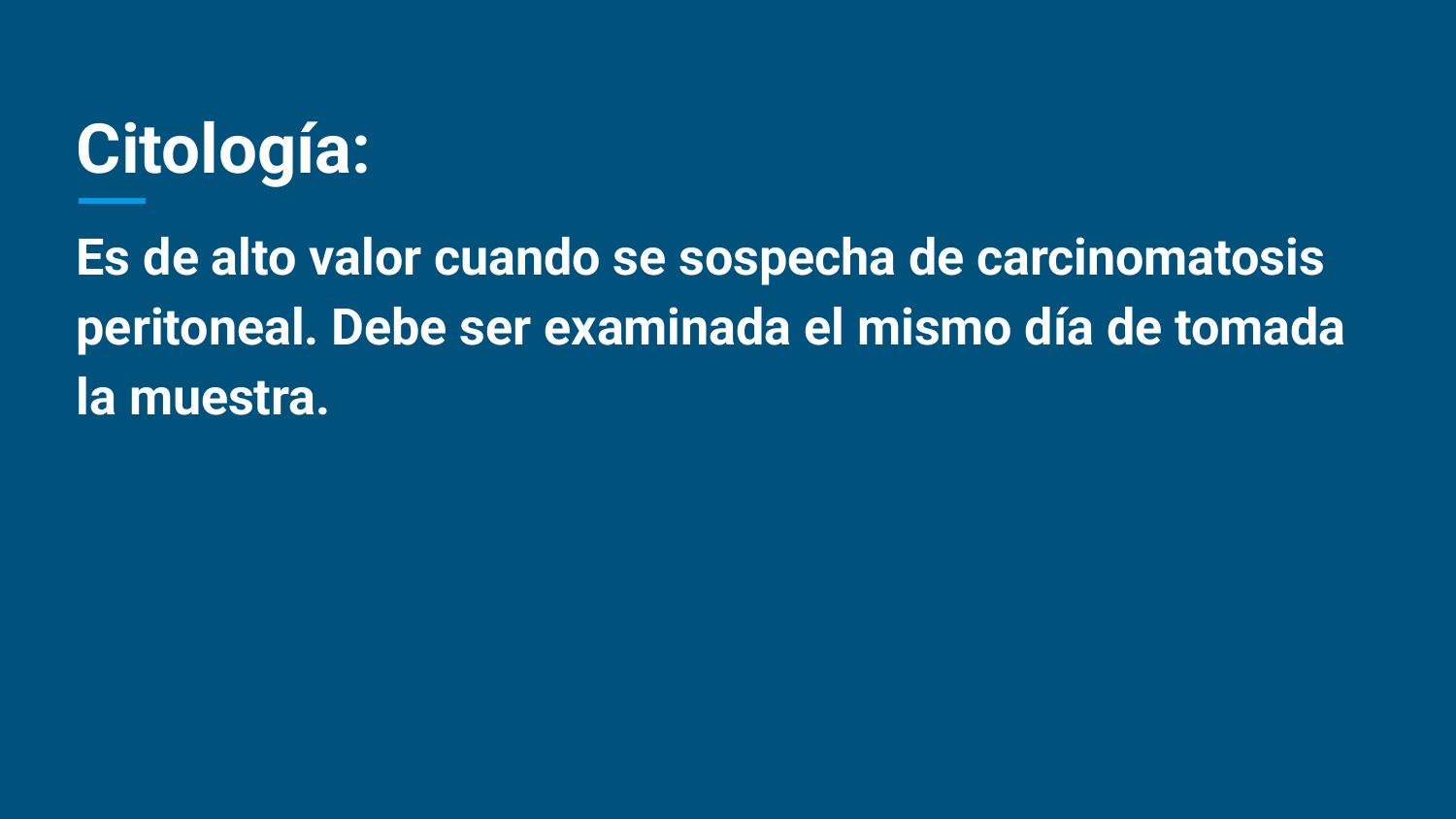

# Citología:
Es de alto valor cuando se sospecha de carcinomatosis peritoneal. Debe ser examinada el mismo día de tomada la muestra.